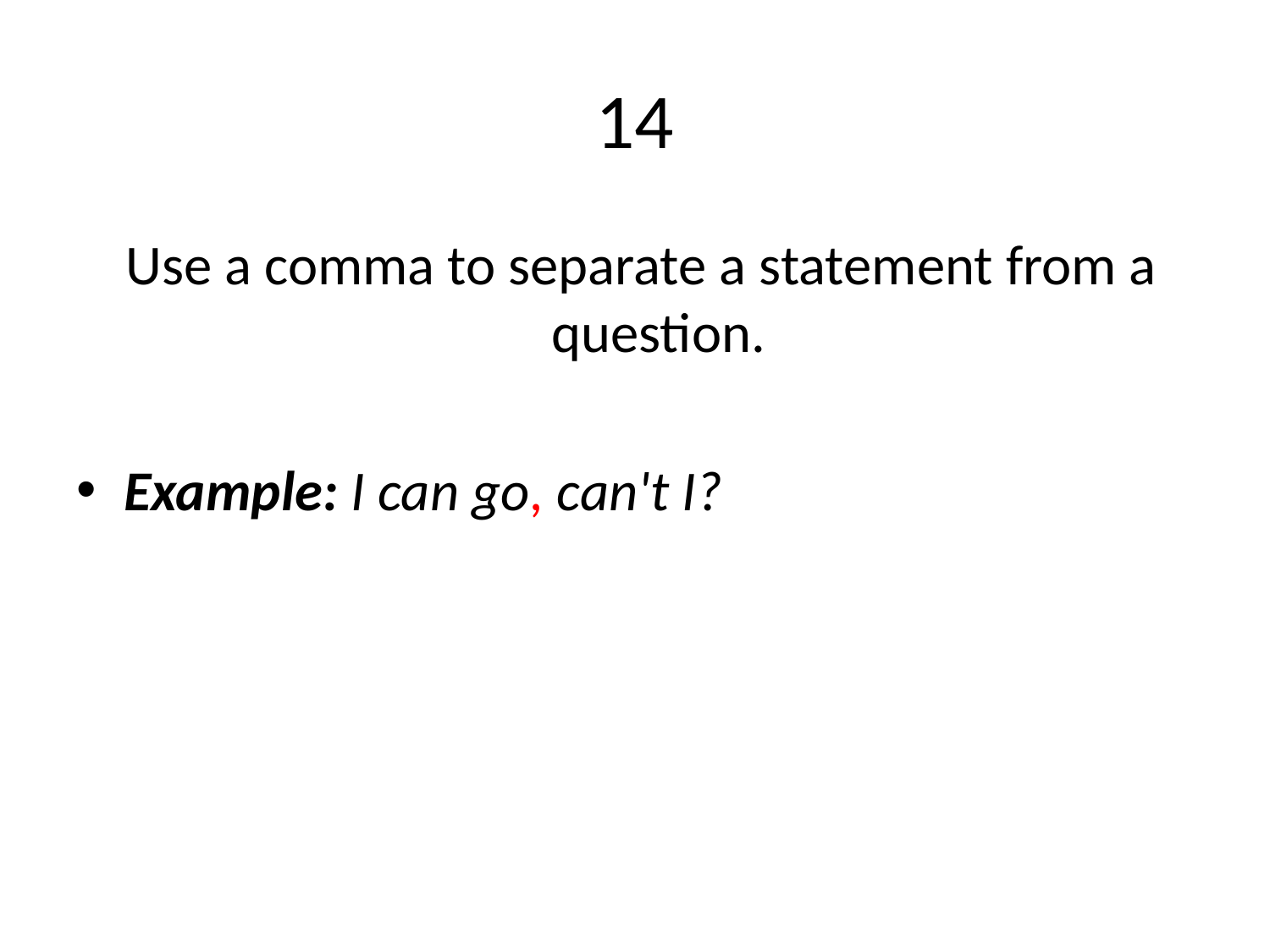

# 14
 Use a comma to separate a statement from a question.

Example: I can go, can't I?